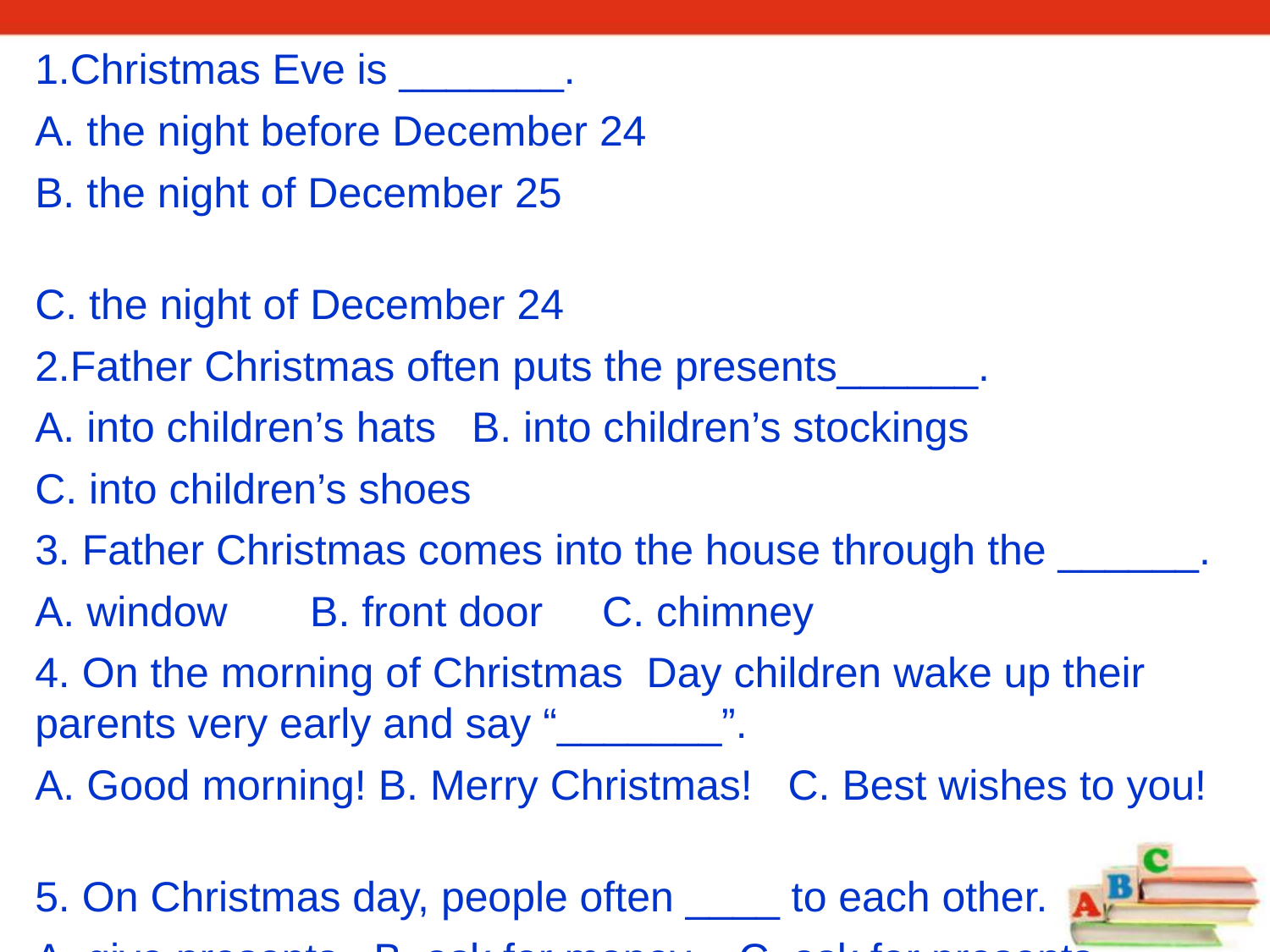

1.Christmas Eve is _______.
A. the night before December 24
B. the night of December 25
C. the night of December 24
2.Father Christmas often puts the presents______.
A. into children’s hats   B. into children’s stockings
C. into children’s shoes
3. Father Christmas comes into the house through the ______.
A. window       B. front door     C. chimney
4. On the morning of Christmas  Day children wake up their parents very early and say “_______”.
A. Good morning! B. Merry Christmas!   C. Best wishes to you!
5. On Christmas day, people often ____ to each other.
A. give presents   B. ask for money    C. ask for presents